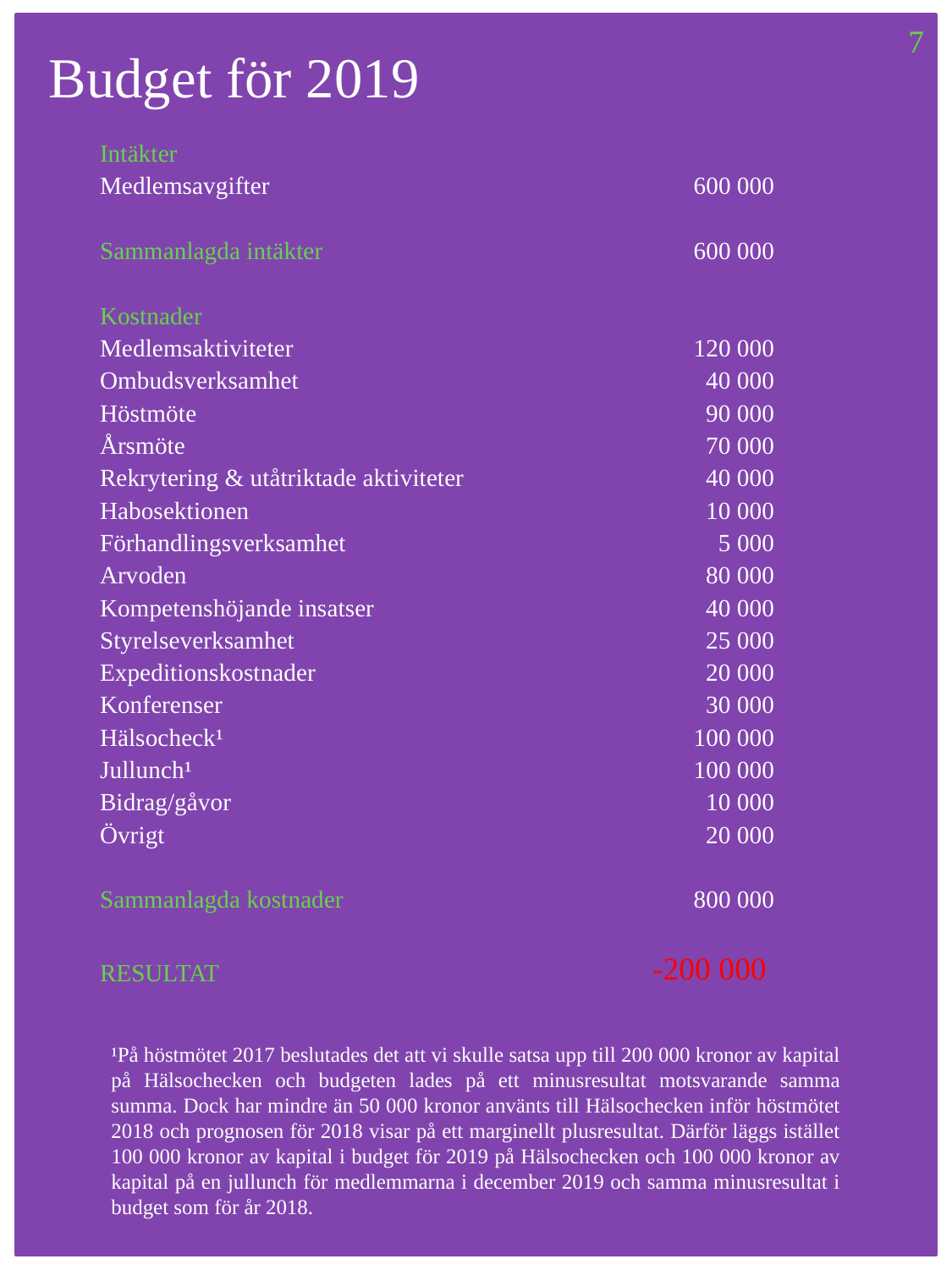

7
Budget för 2019
| Intäkter |  |  |  |
| --- | --- | --- | --- |
| Medlemsavgifter |  |  | 600 000 |
|  |  |  |  |
| Sammanlagda intäkter |  |  | 600 000 |
|  |  |  |  |
| Kostnader |  |  |  |
| Medlemsaktiviteter |  |  | 120 000 |
| Ombudsverksamhet |  |  | 40 000 |
| Höstmöte |  |  | 90 000 |
| Årsmöte |  |  | 70 000 |
| Rekrytering & utåtriktade aktiviteter |  |  | 40 000 |
| Habosektionen |  |  | 10 000 |
| Förhandlingsverksamhet |  |  | 5 000 |
| Arvoden |  |  | 80 000 |
| Kompetenshöjande insatser |  |  | 40 000 |
| Styrelseverksamhet |  |  | 25 000 |
| Expeditionskostnader |  |  | 20 000 |
| Konferenser |  |  | 30 000 |
| Hälsocheck¹ |  |  | 100 000 |
| Jullunch¹ |  |  | 100 000 |
| Bidrag/gåvor |  |  | 10 000 |
| Övrigt |  |  | 20 000 |
|  |  |  |  |
| Sammanlagda kostnader |  |  | 800 000 |
|  |  |  |  |
| RESULTAT |  |  | -200 000 |
¹På höstmötet 2017 beslutades det att vi skulle satsa upp till 200 000 kronor av kapital på Hälsochecken och budgeten lades på ett minusresultat motsvarande samma summa. Dock har mindre än 50 000 kronor använts till Hälsochecken inför höstmötet 2018 och prognosen för 2018 visar på ett marginellt plusresultat. Därför läggs istället 100 000 kronor av kapital i budget för 2019 på Hälsochecken och 100 000 kronor av kapital på en jullunch för medlemmarna i december 2019 och samma minusresultat i budget som för år 2018.